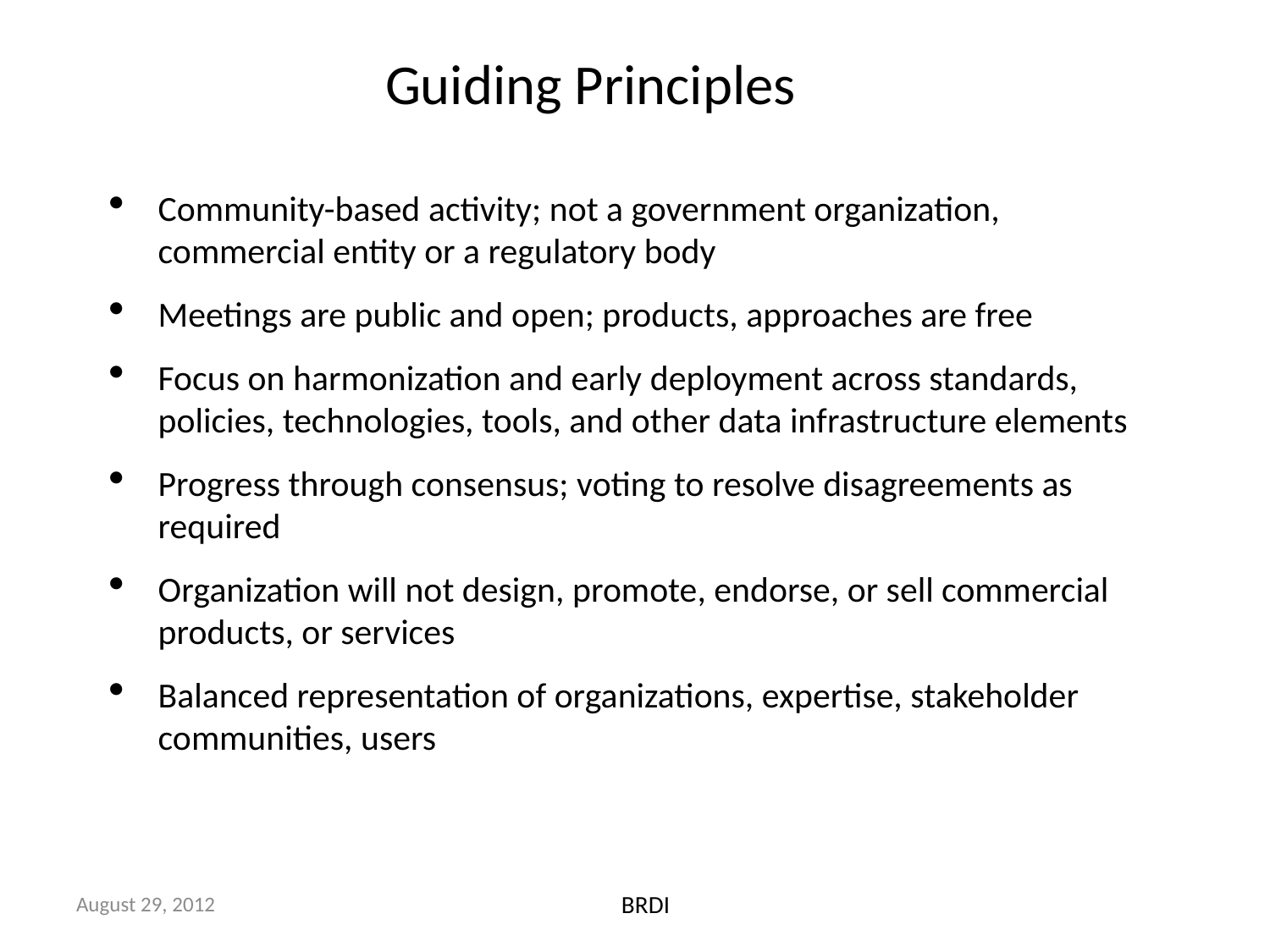

Guiding Principles
Community-based activity; not a government organization, commercial entity or a regulatory body
Meetings are public and open; products, approaches are free
Focus on harmonization and early deployment across standards, policies, technologies, tools, and other data infrastructure elements
Progress through consensus; voting to resolve disagreements as required
Organization will not design, promote, endorse, or sell commercial products, or services
Balanced representation of organizations, expertise, stakeholder communities, users
August 29, 2012
BRDI